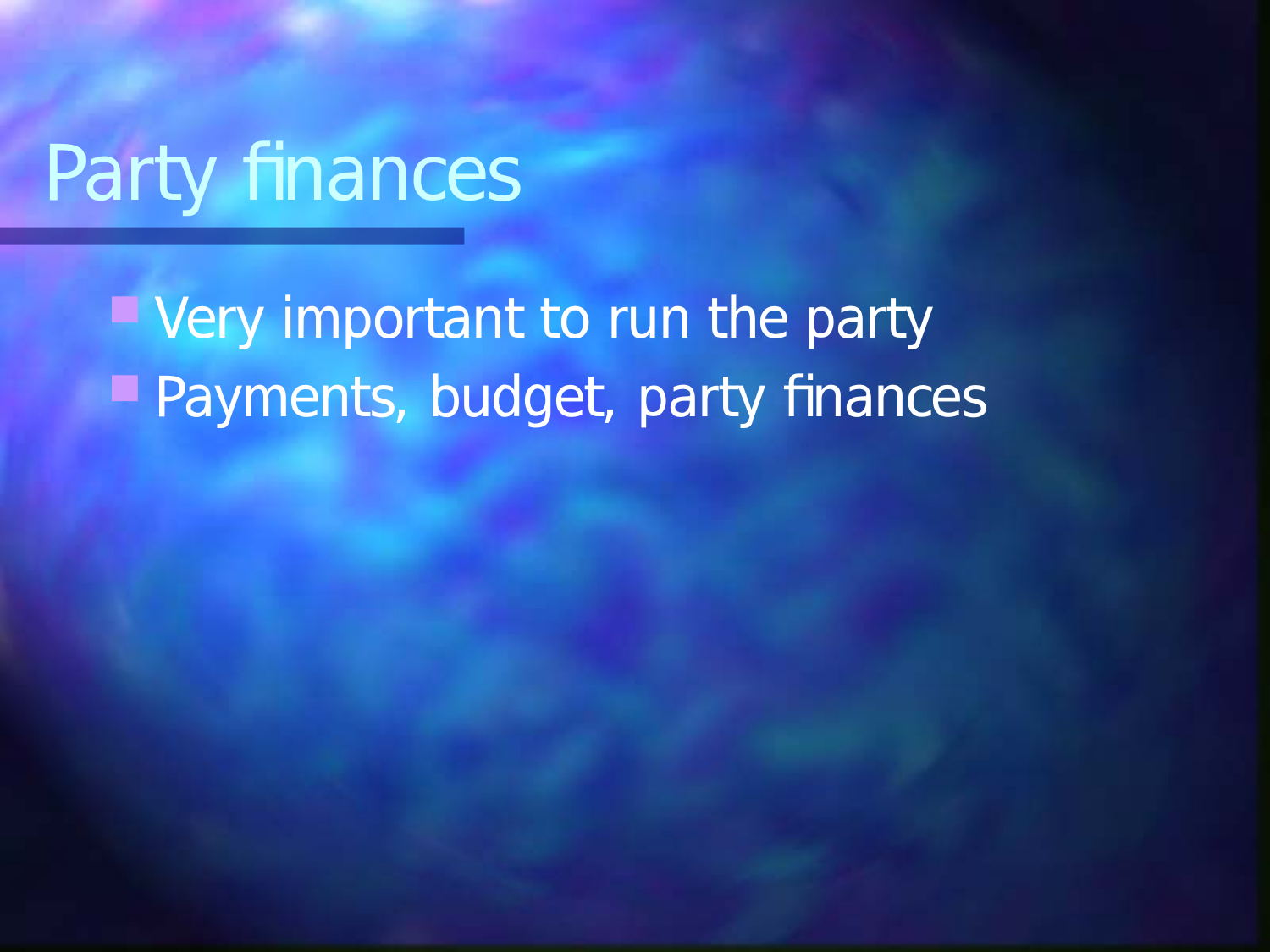

# Party finances
Very important to run the party
Payments, budget, party finances